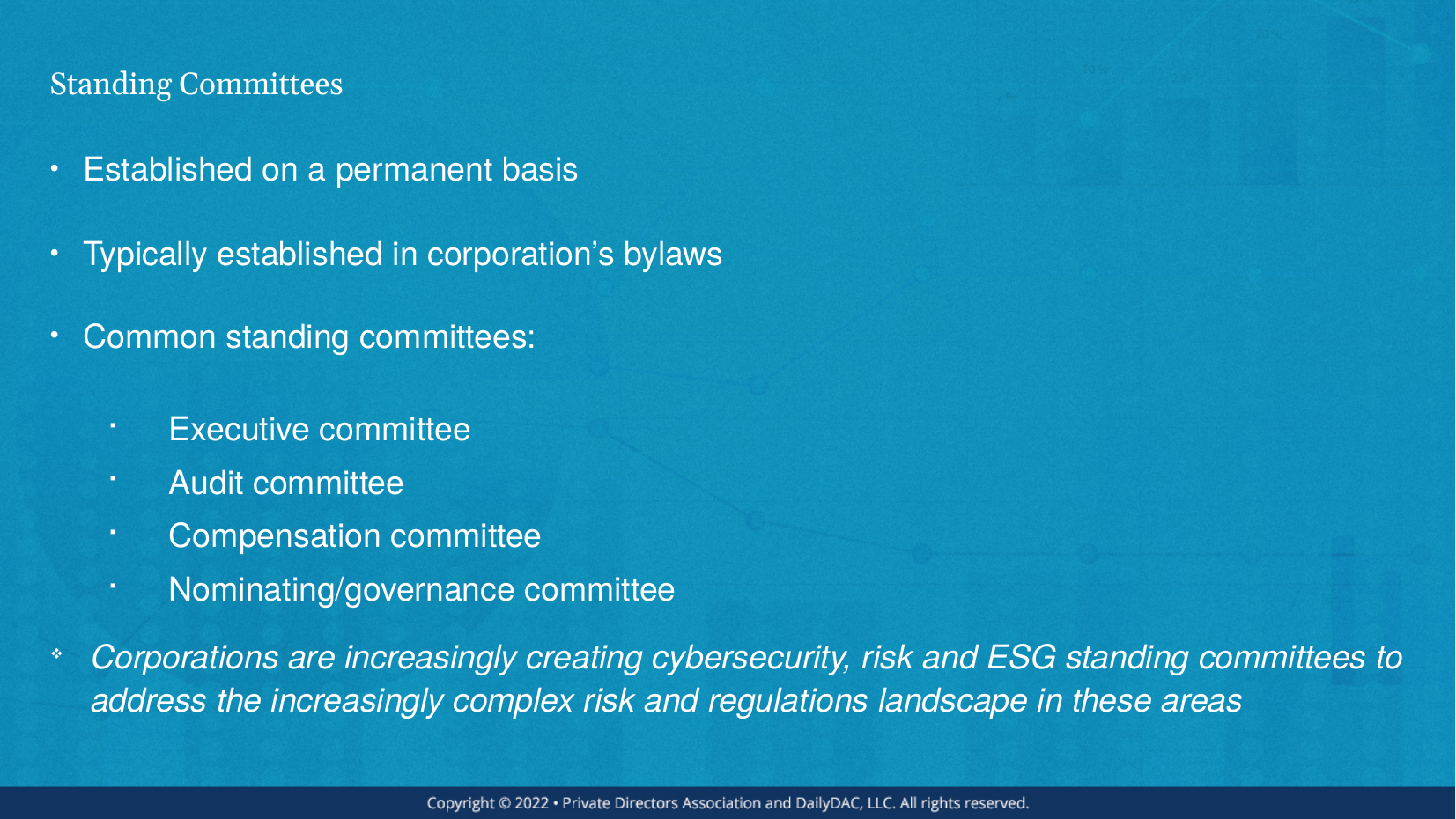

# Standing Committees
Established on a permanent basis

Typically established in corporation’s bylaws

Common standing committees:

Executive committee
Audit committee
Compensation committee
Nominating/governance committee
Corporations are increasingly creating cybersecurity, risk and ESG standing committees to address the increasingly complex risk and regulations landscape in these areas